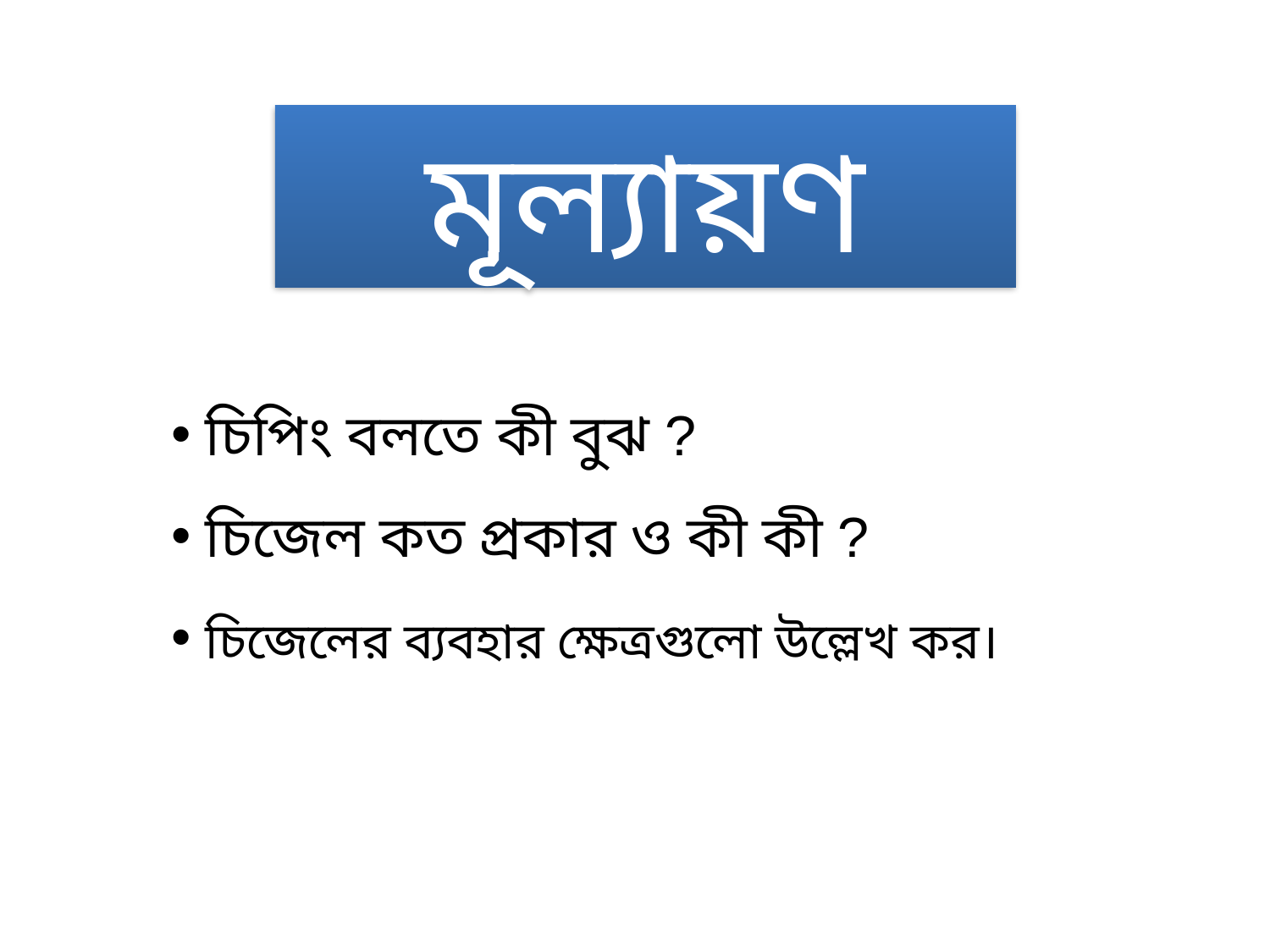

মূল্যায়ণ
 চিপিং বলতে কী বুঝ ?
 চিজেল কত প্রকার ও কী কী ?
 চিজেলের ব্যবহার ক্ষেত্রগুলো উল্লেখ কর।